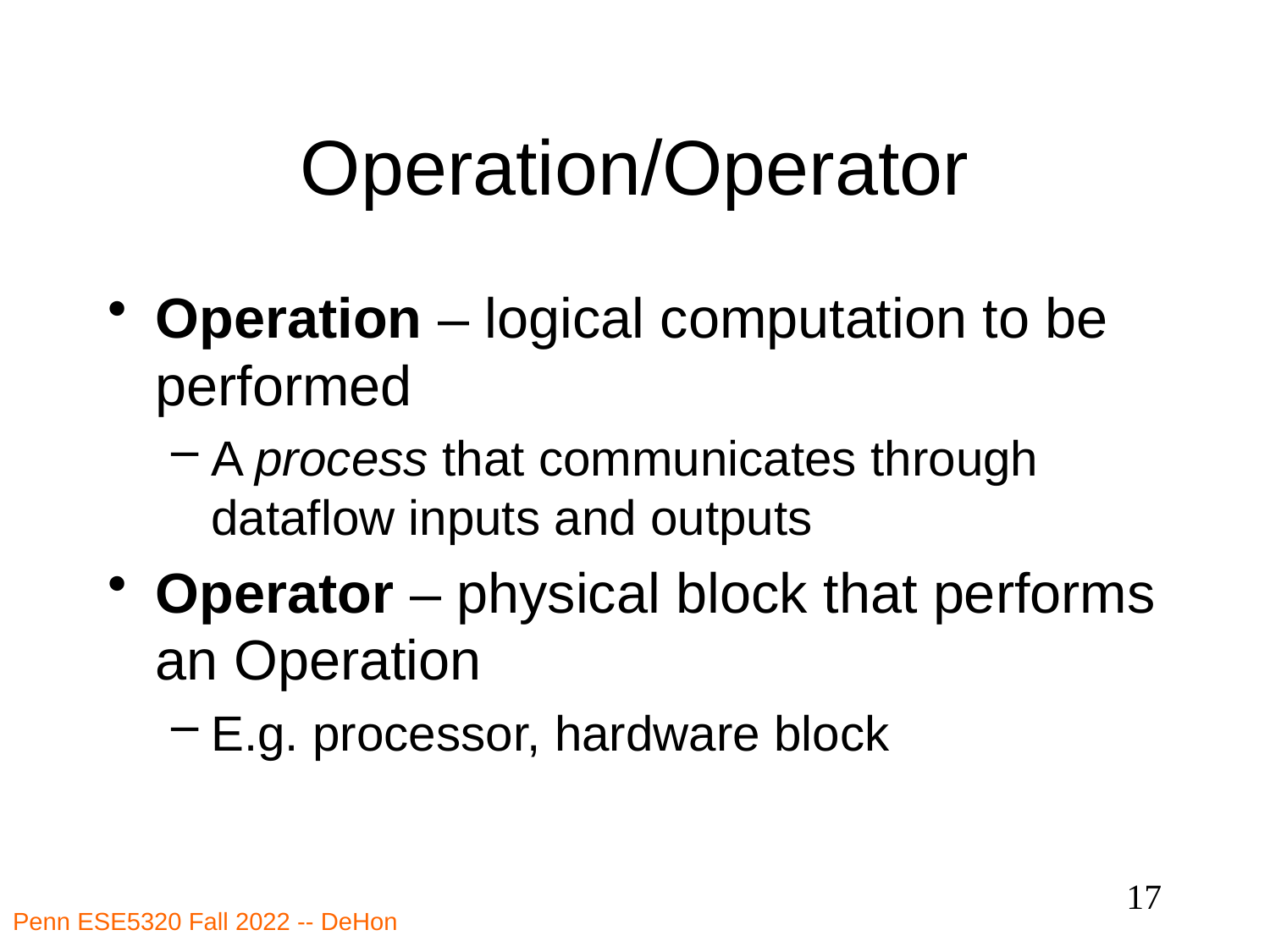

# Operation/Operator
Operation – logical computation to be performed
A process that communicates through dataflow inputs and outputs
Operator – physical block that performs an Operation
E.g. processor, hardware block
17
Penn ESE5320 Fall 2022 -- DeHon